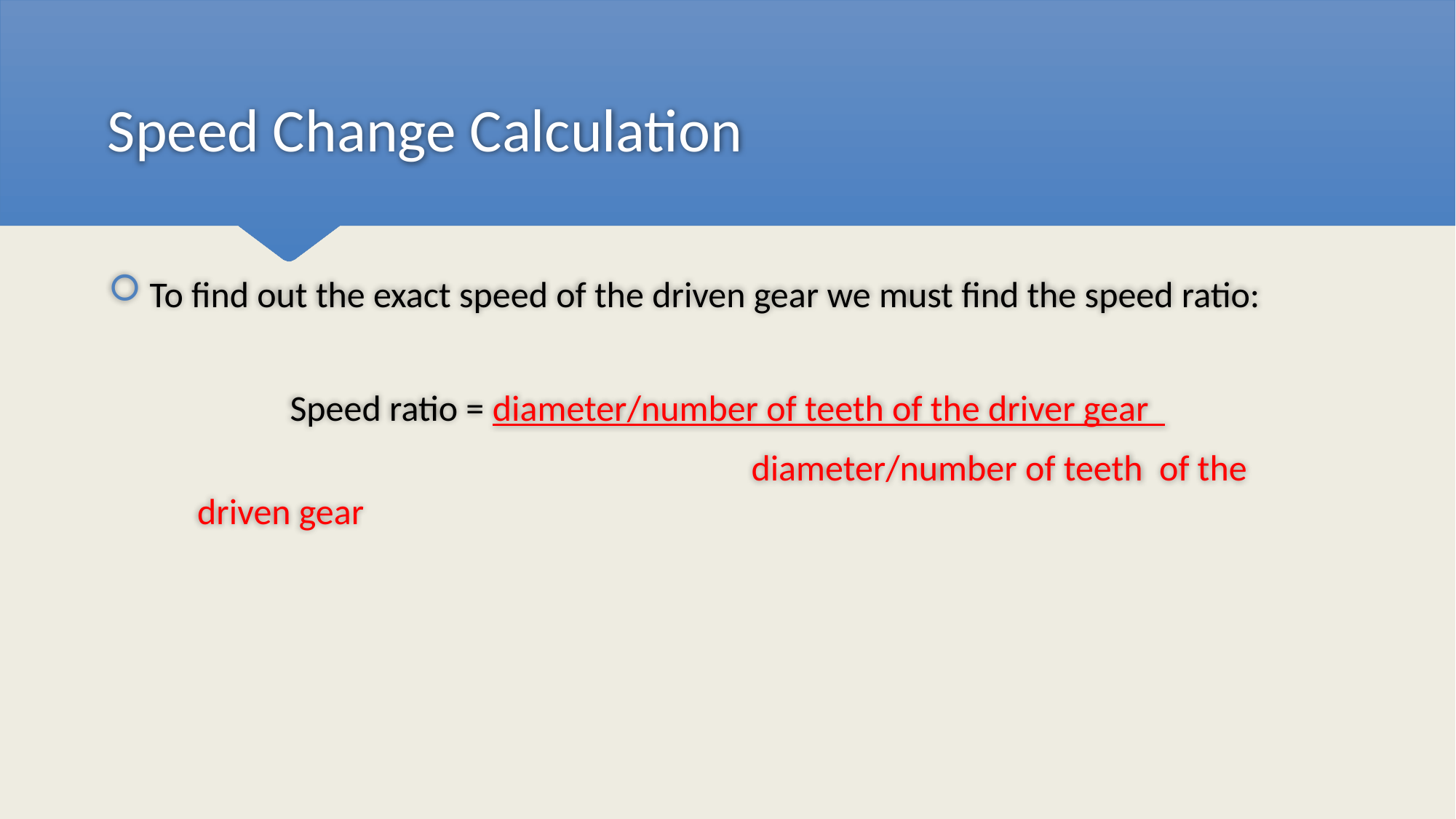

# Speed Change Calculation
To find out the exact speed of the driven gear we must find the speed ratio:

Speed ratio = diameter/number of teeth of the driver gear
			          			 diameter/number of teeth  of the driven gear